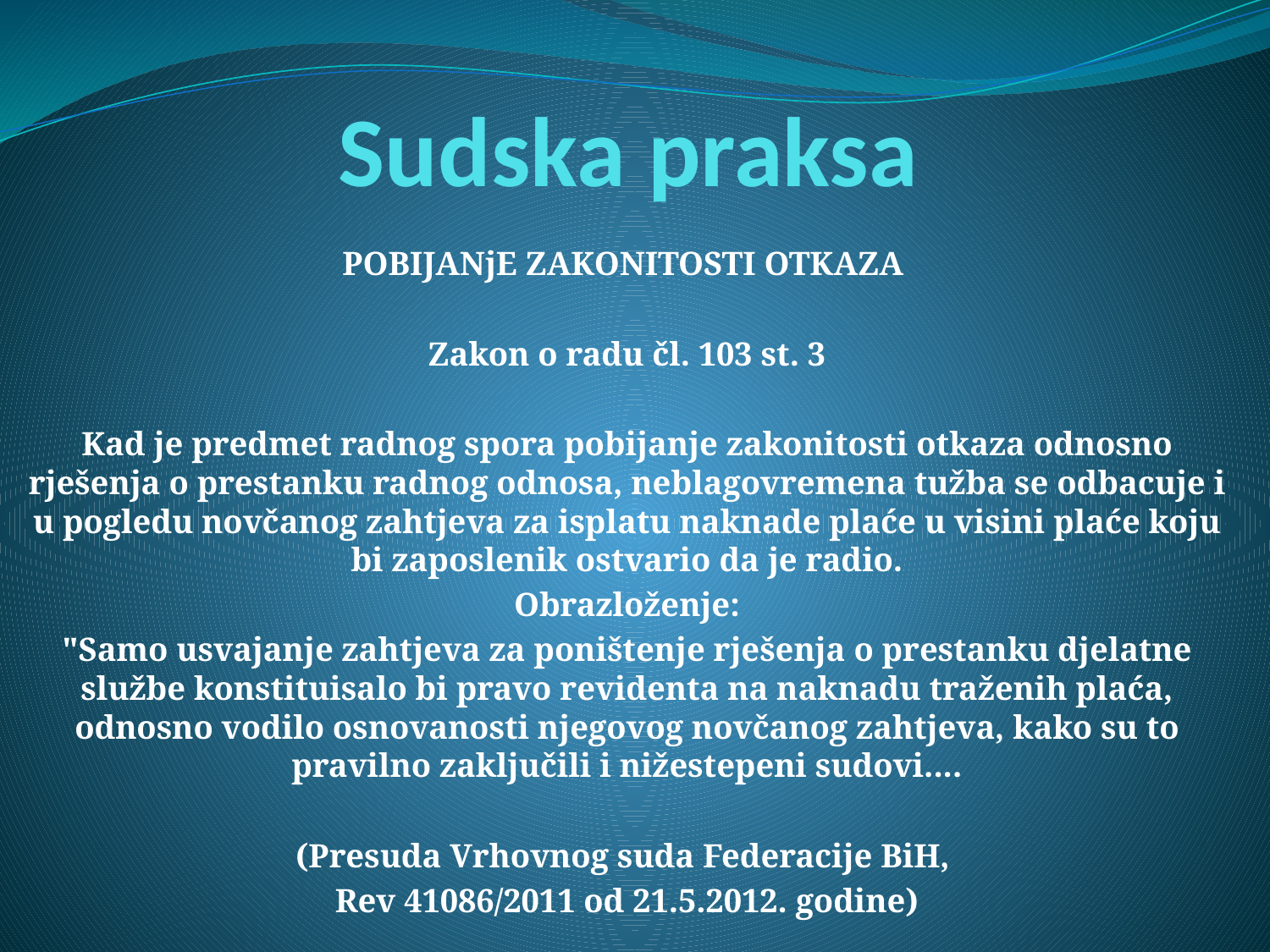

# Sudska praksa

POBIJANjE ZAKONITOSTI OTKAZA

Zakon o radu čl. 103 st. 3

Kad je predmet radnog spora pobijanje zakonitosti otkaza odnosno rješenja o prestanku radnog odnosa, neblagovremena tužba se odbacuje i u pogledu novčanog zahtjeva za isplatu naknade plaće u visini plaće koju bi zaposlenik ostvario da je radio.
Obrazloženje:
"Samo usvajanje zahtjeva za poništenje rješenja o prestanku djelatne službe konstituisalo bi pravo revidenta na naknadu traženih plaća, odnosno vodilo osnovanosti njegovog novčanog zahtjeva, kako su to pravilno zaključili i nižestepeni sudovi....

(Presuda Vrhovnog suda Federacije BiH,
Rev 41086/2011 od 21.5.2012. godine)